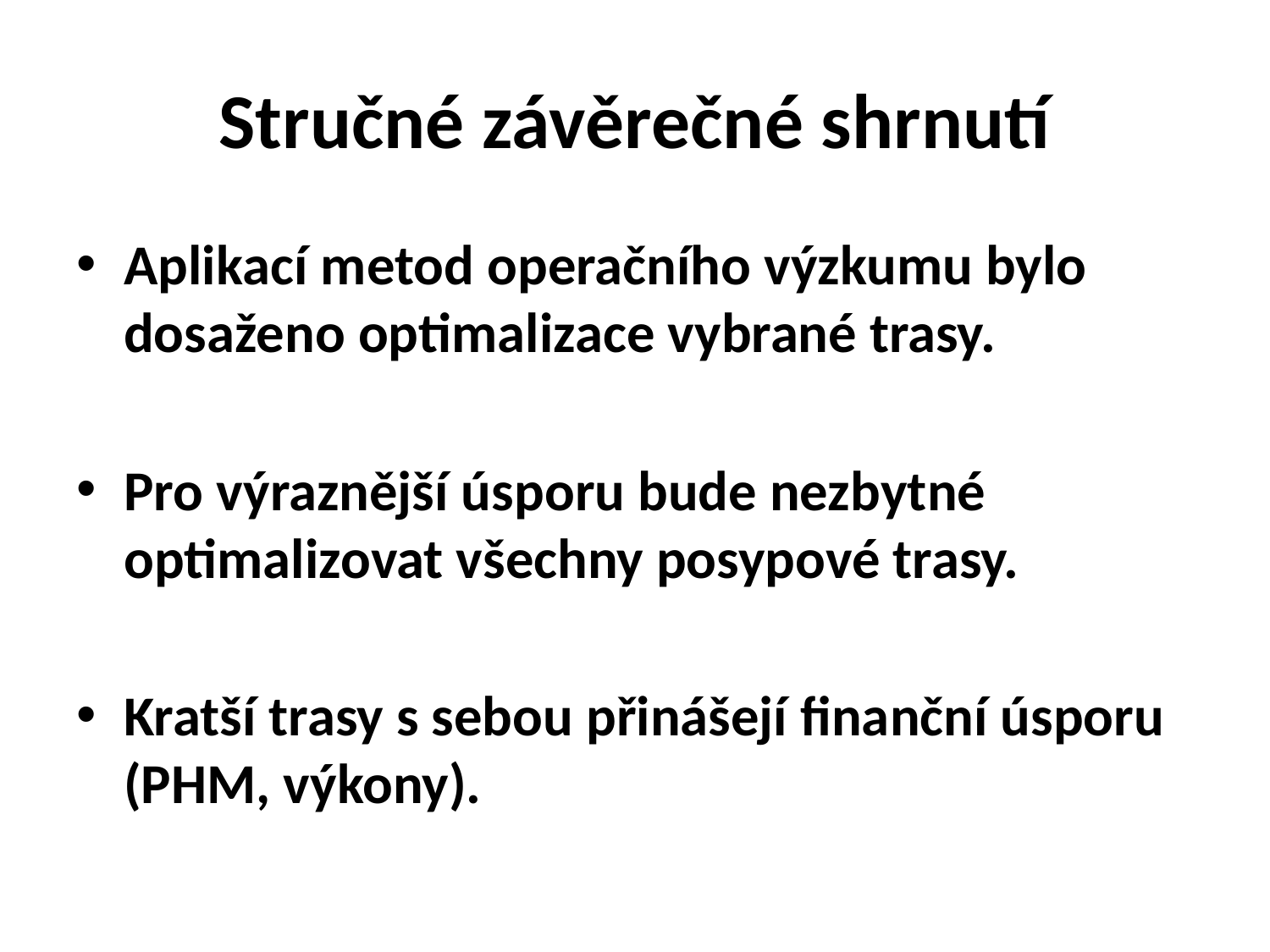

# Stručné závěrečné shrnutí
Aplikací metod operačního výzkumu bylo dosaženo optimalizace vybrané trasy.

Pro výraznější úsporu bude nezbytné optimalizovat všechny posypové trasy.

Kratší trasy s sebou přinášejí finanční úsporu (PHM, výkony).